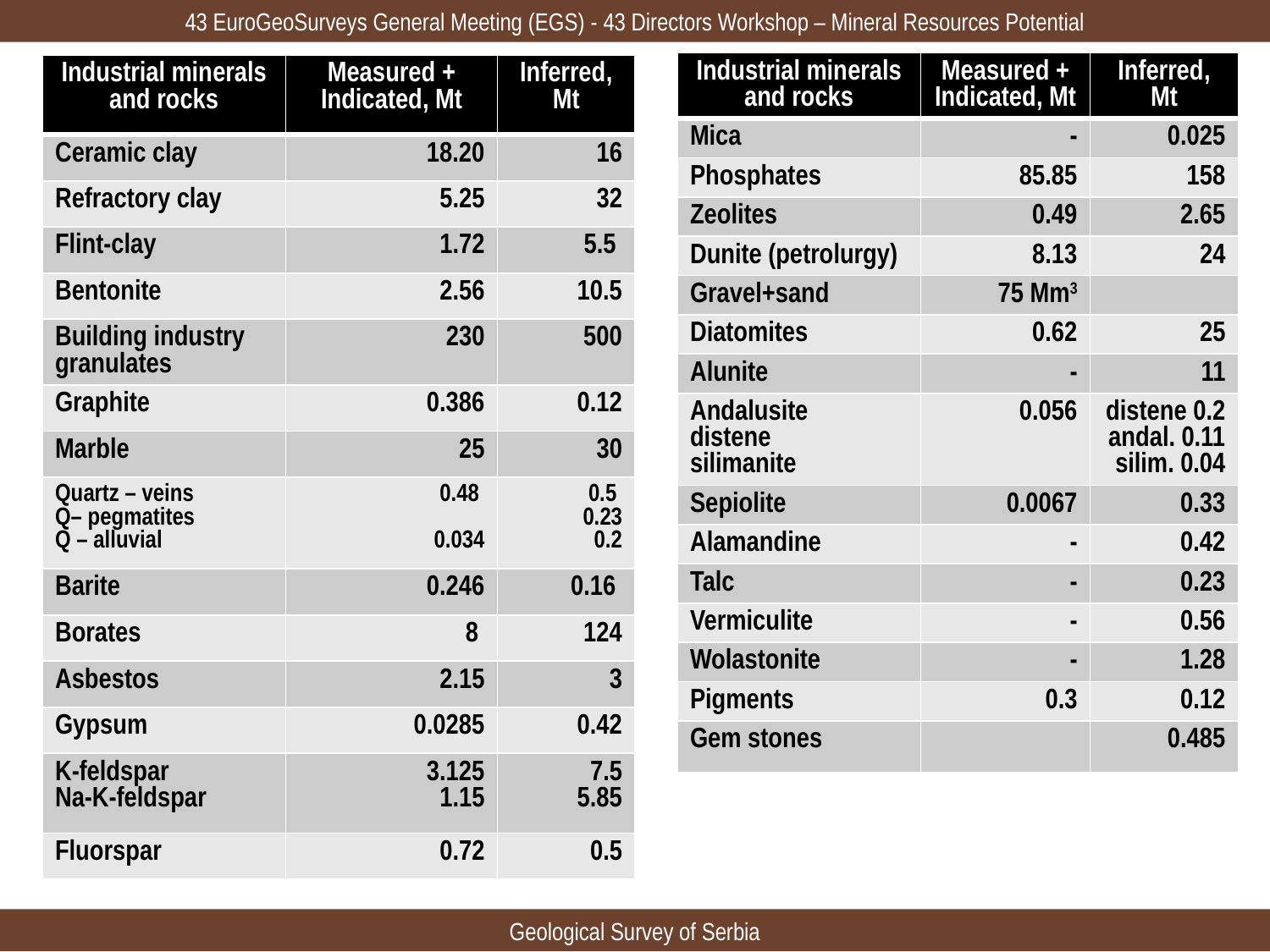

43 EuroGeoSurveys General Meeting (EGS) - 43 Directors Workshop – Mineral Resources Potential
| Industrial minerals and rocks | Measured + Indicated, Mt | Inferred, Mt |
| --- | --- | --- |
| Mica | - | 0.025 |
| Phosphates | 85.85 | 158 |
| Zeolites | 0.49 | 2.65 |
| Dunite (petrolurgy) | 8.13 | 24 |
| Gravel+sand | 75 Mm3 |  |
| Diatomites | 0.62 | 25 |
| Alunite | - | 11 |
| Andalusite distene silimanite | 0.056 | distene 0.2 andal. 0.11 silim. 0.04 |
| Sepiolite | 0.0067 | 0.33 |
| Alamandine | - | 0.42 |
| Talc | - | 0.23 |
| Vermiculite | - | 0.56 |
| Wolastonite | - | 1.28 |
| Pigments | 0.3 | 0.12 |
| Gem stones |  | 0.485 |
| Industrial minerals and rocks | Measured + Indicated, Mt | Inferred, Mt |
| --- | --- | --- |
| Ceramic clay | 18.20 | 16 |
| Refractory clay | 5.25 | 32 |
| Flint-clay | 1.72 | 5.5 |
| Bentonite | 2.56 | 10.5 |
| Building industry granulates | 230 | 500 |
| Graphite | 0.386 | 0.12 |
| Marble | 25 | 30 |
| Quartz – veins Q– pegmatites Q – alluvial | 0.48 0.034 | 0.5 0.23 0.2 |
| Barite | 0.246 | 0.16 |
| Borates | 8 | 124 |
| Asbestos | 2.15 | 3 |
| Gypsum | 0.0285 | 0.42 |
| K-feldspar Na-K-feldspar | 3.125 1.15 | 7.5 5.85 |
| Fluorspar | 0.72 | 0.5 |
Geological Survey of Serbia